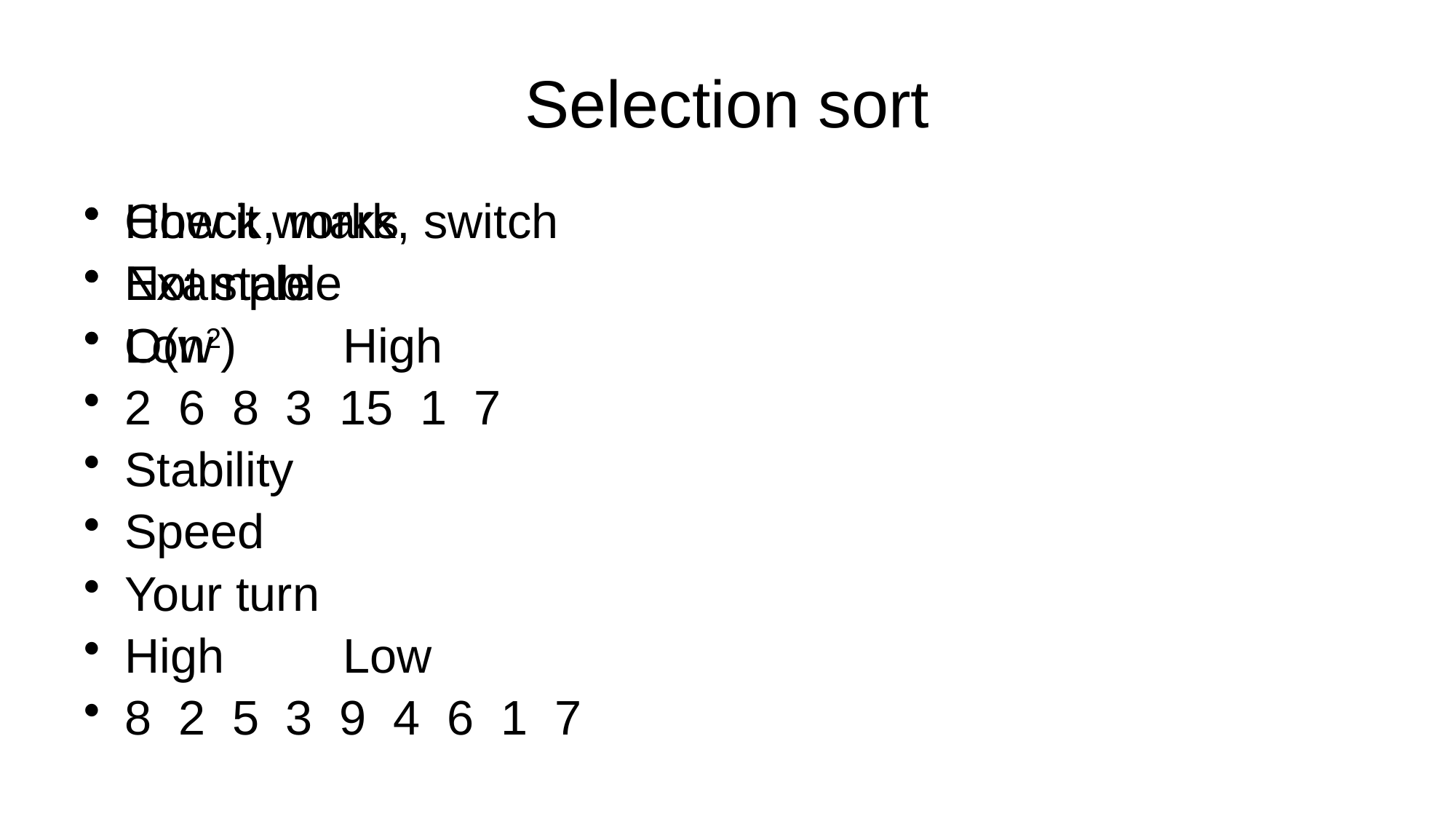

# Selection sort
How it works
Example
Low		High
2  6  8  3  15  1  7
Stability
Speed
Your turn
High		Low
8  2  5  3  9  4  6  1  7
Check, mark, switch
Not stable
O(n2)